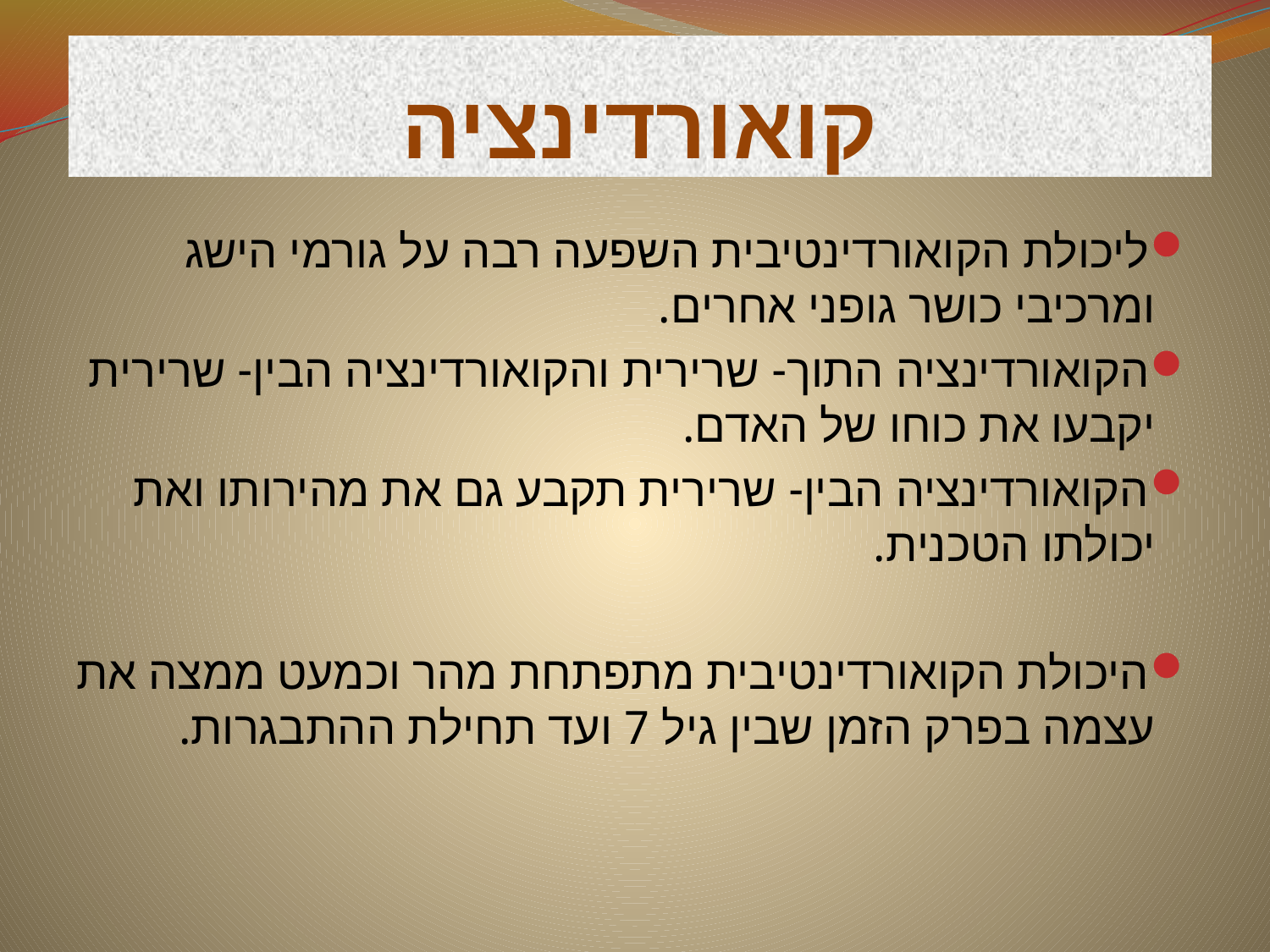

# קואורדינציה
ליכולת הקואורדינטיבית השפעה רבה על גורמי הישג ומרכיבי כושר גופני אחרים.
הקואורדינציה התוך- שרירית והקואורדינציה הבין- שרירית יקבעו את כוחו של האדם.
הקואורדינציה הבין- שרירית תקבע גם את מהירותו ואת יכולתו הטכנית.

היכולת הקואורדינטיבית מתפתחת מהר וכמעט ממצה את עצמה בפרק הזמן שבין גיל 7 ועד תחילת ההתבגרות.